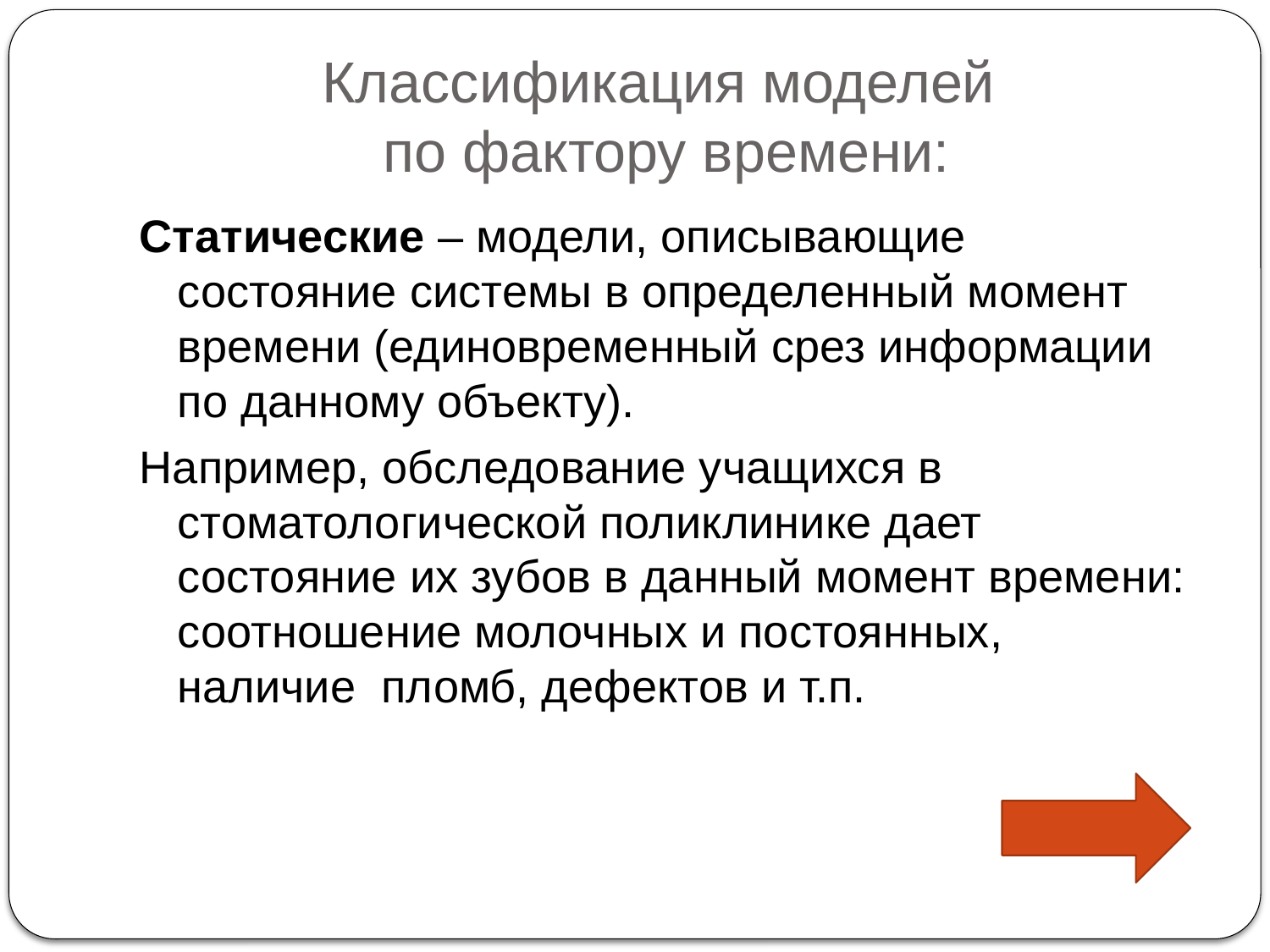

# Классификация моделей по фактору времени:
Статические – модели, описывающие состояние системы в определенный момент времени (единовременный срез информации по данному объекту).
Например, обследование учащихся в стоматологической поликлинике дает состояние их зубов в данный момент времени: соотношение молочных и постоянных, наличие  пломб, дефектов и т.п.